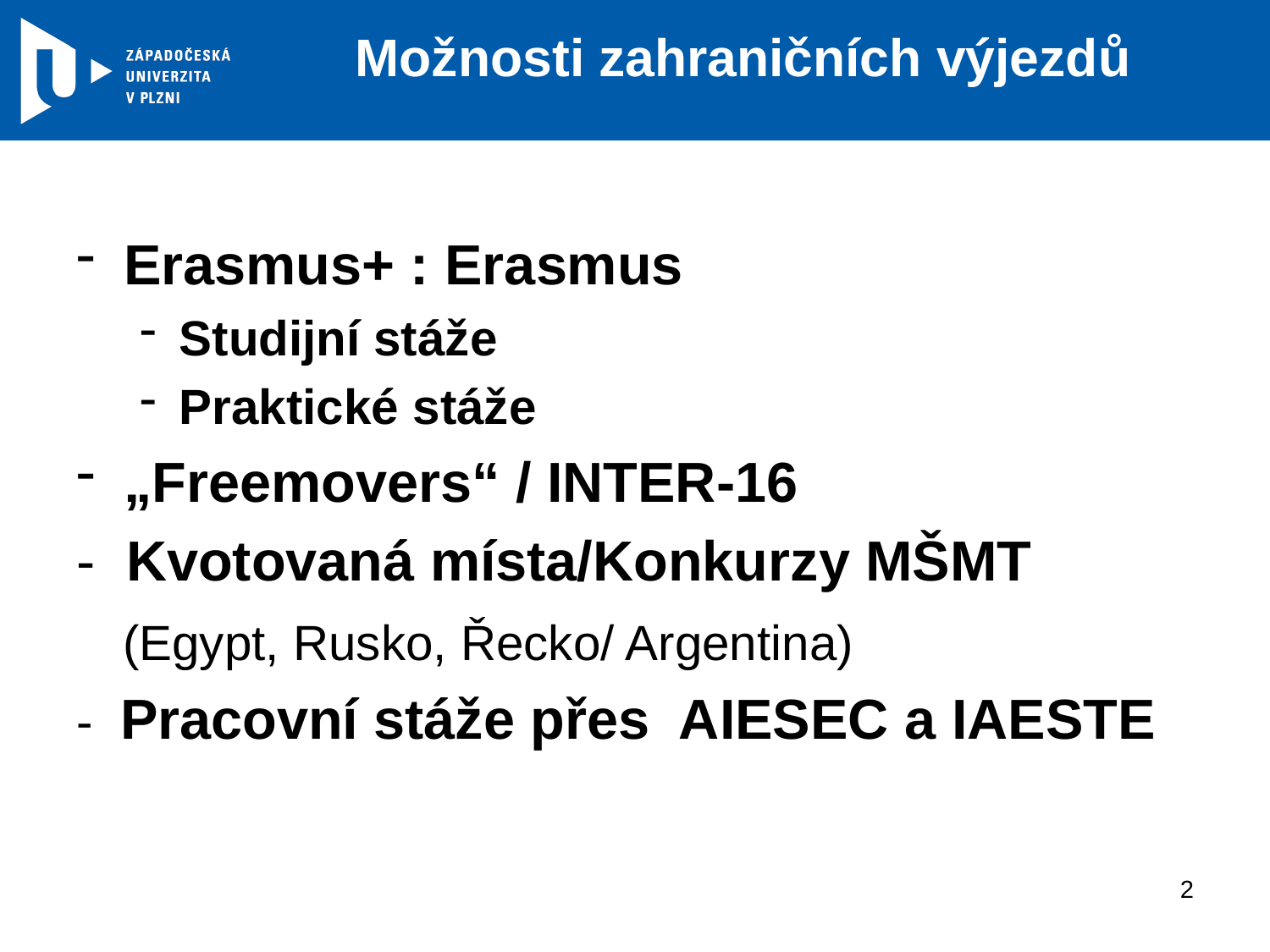

# Možnosti zahraničních výjezdů
Erasmus+ : Erasmus
Studijní stáže
Praktické stáže
„Freemovers“ / INTER-16
-  Kvotovaná místa/Konkurzy MŠMT
   (Egypt, Rusko, Řecko/ Argentina)
-  Pracovní stáže přes  AIESEC a IAESTE

2